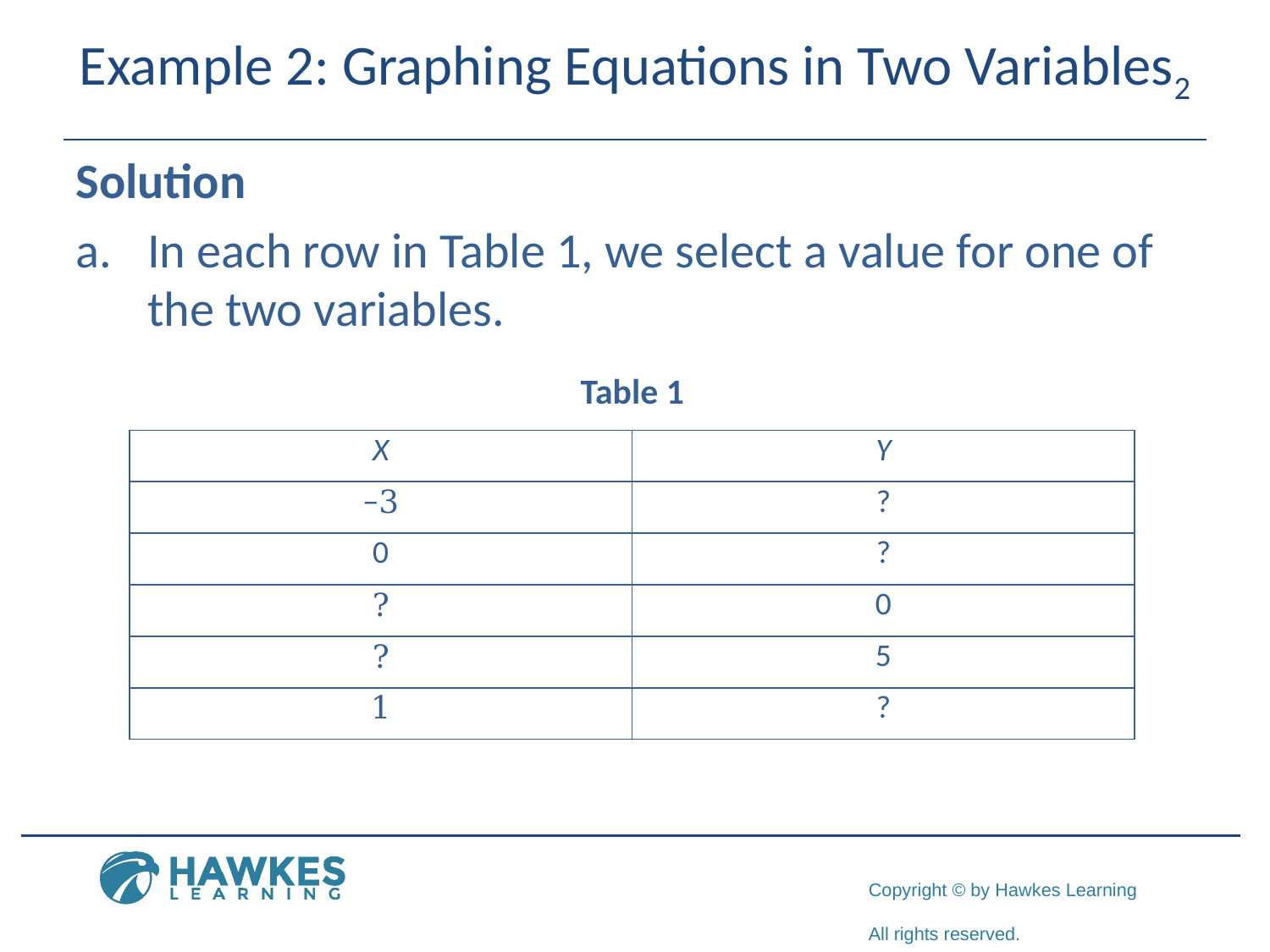

# Example 2: Graphing Equations in Two Variables2
Solution
​In each row in Table 1, we select a value for one of the two variables.
​
Table 1
| X | Y |
| --- | --- |
| −3 | ? |
| 0 | ? |
| ? | 0 |
| ? | 5 |
| 1 | ? |